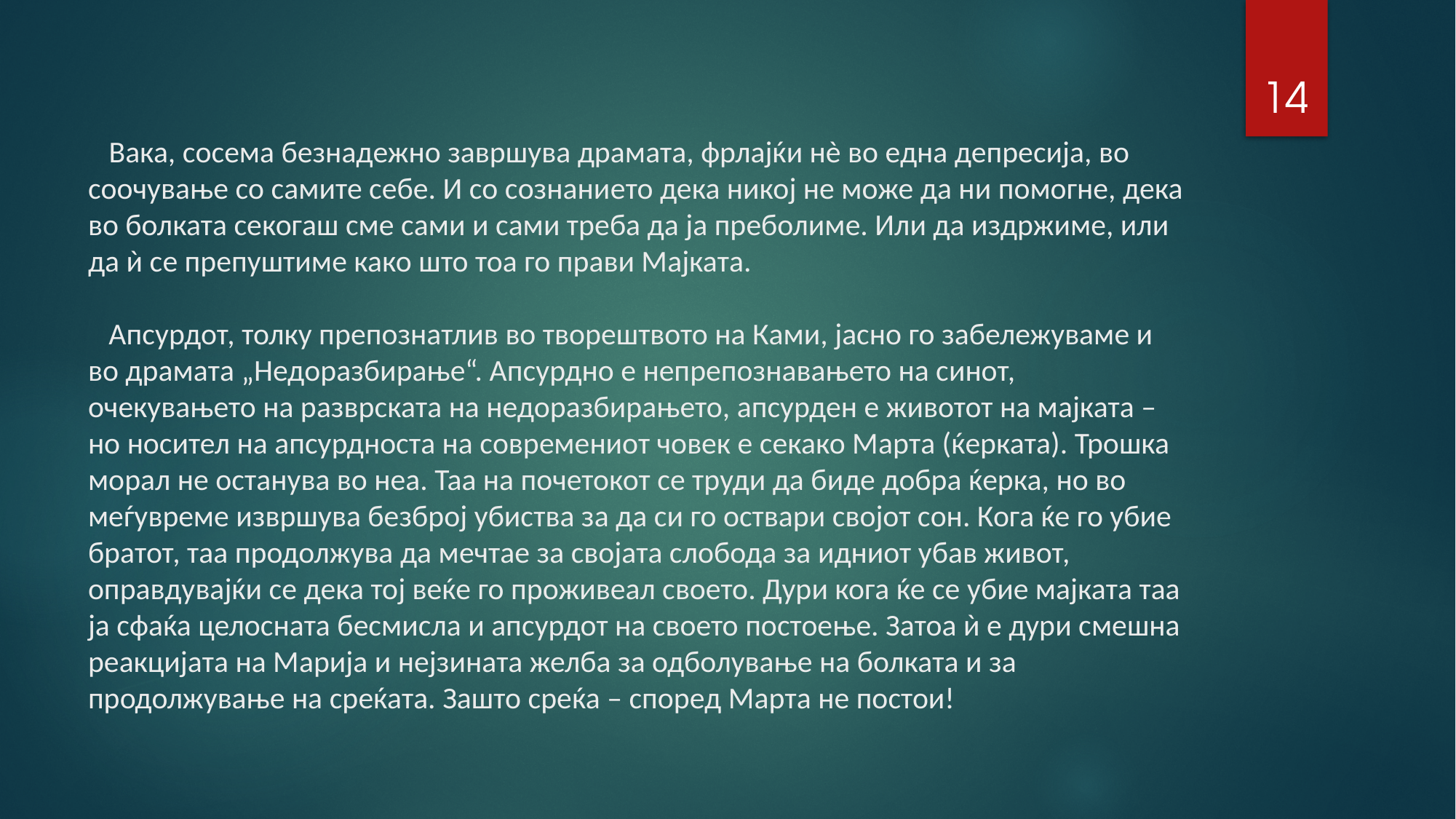

14
# Вака, сосема безнадежно завршува драмата, фрлајќи нѐ во една депресија, во соочување со самите себе. И со сознаниeто дека никој не може да ни помогне, дека во болката секогаш сме сами и сами треба да ја преболиме. Или да издржиме, или да ѝ се препуштиме како што тоа го прави Мајката. Апсурдот, толку препознатлив во творештвото на Ками, јасно го забележуваме и во драмата „Недоразбирање“. Апсурдно е непрепознавањето на синот, очекувањето на разврската на недоразбирањето, апсурден е животот на мајката – но носител на апсурдноста на современиот човек е секако Марта (ќерката). Трошка морал не останува во неа. Таа на почетокот се труди да биде добра ќерка, но во меѓувреме извршува безброј убиства за да си го оствари својот сон. Кога ќе го убие братот, таа продолжува да мечтае за својата слобода за идниот убав живот, оправдувајќи се дека тој веќе го проживеал своето. Дури кога ќе се убие мајката таа ја сфаќа целосната бесмисла и апсурдот на своето постоење. Затоа ѝ е дури смешна реакцијата на Марија и нејзината желба за одболување на болката и за продолжување на среќата. Зашто среќа – според Марта не постои!